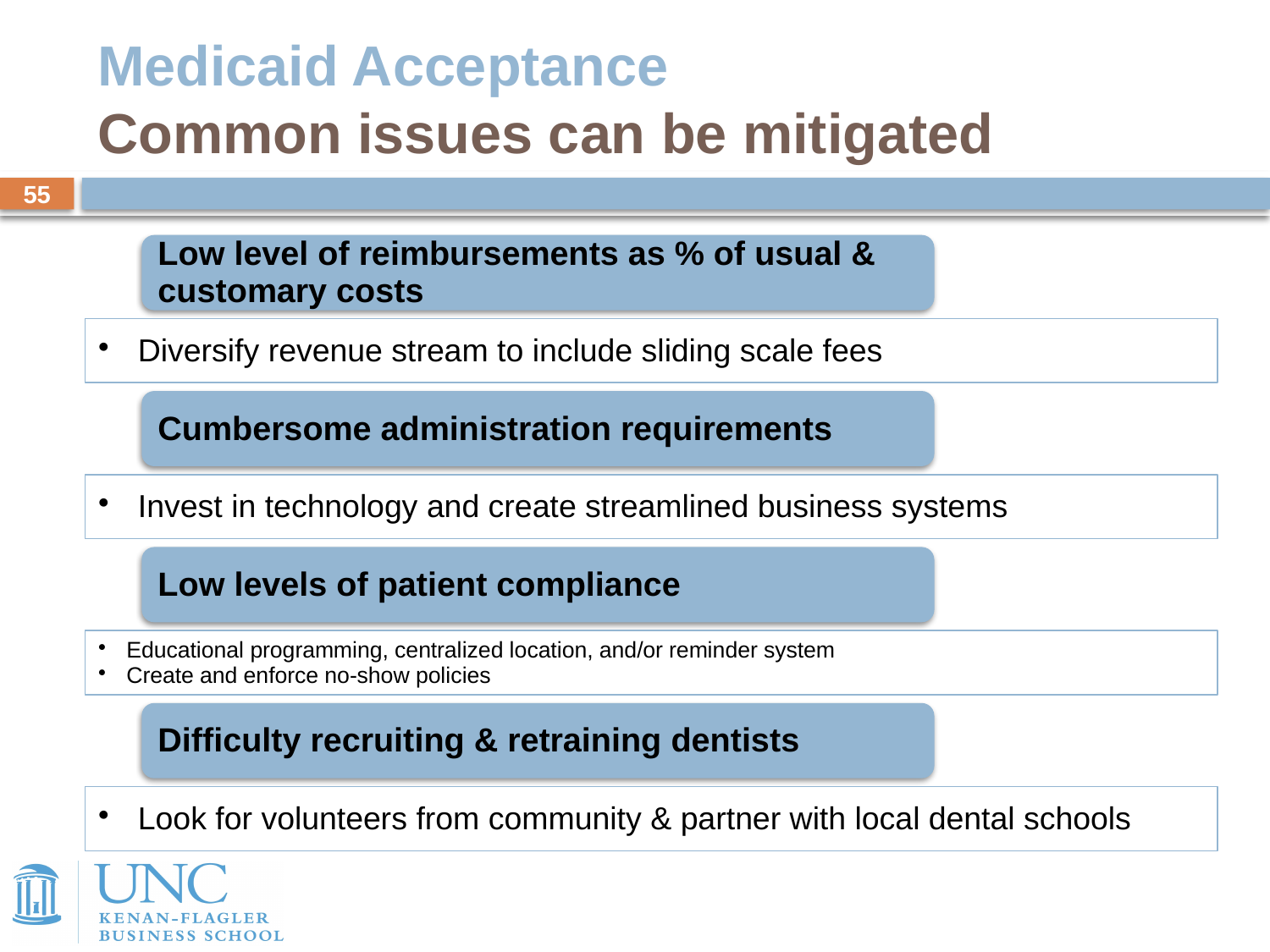

# Medicaid Acceptance Common issues can be mitigated
55
Low level of reimbursements as % of usual & customary costs
Diversify revenue stream to include sliding scale fees
Cumbersome administration requirements
Invest in technology and create streamlined business systems
Low levels of patient compliance
Educational programming, centralized location, and/or reminder system
Create and enforce no-show policies
Difficulty recruiting & retraining dentists
Look for volunteers from community & partner with local dental schools